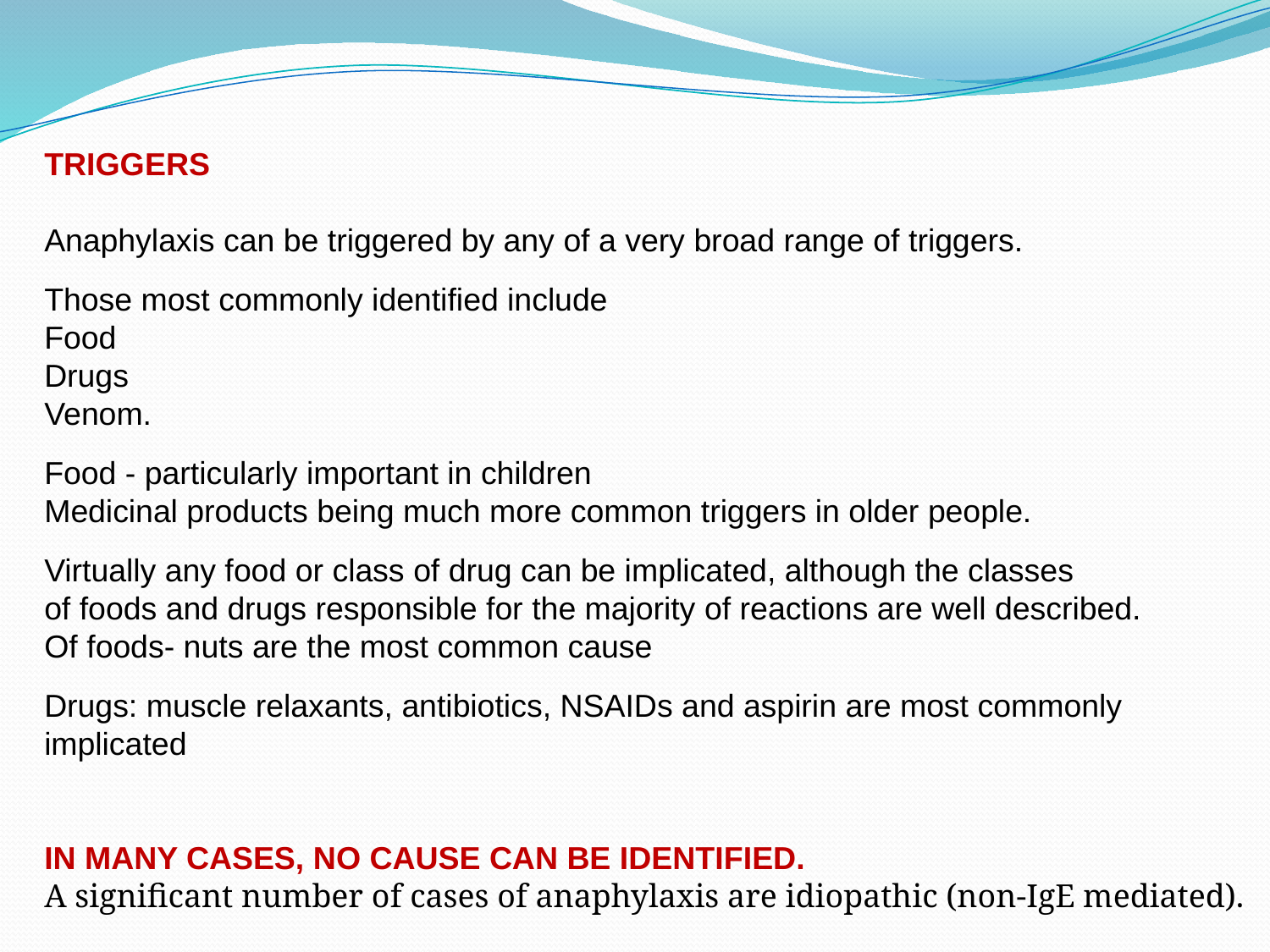

Triggers

Anaphylaxis can be triggered by any of a very broad range of triggers.

Those most commonly identified include
Food
Drugs
Venom.

Food - particularly important in children
Medicinal products being much more common triggers in older people.

Virtually any food or class of drug can be implicated, although the classes
of foods and drugs responsible for the majority of reactions are well described.
Of foods- nuts are the most common cause

Drugs: muscle relaxants, antibiotics, NSAIDs and aspirin are most commonly implicated

In many cases, no cause can be identified.
A significant number of cases of anaphylaxis are idiopathic (non-IgE mediated).